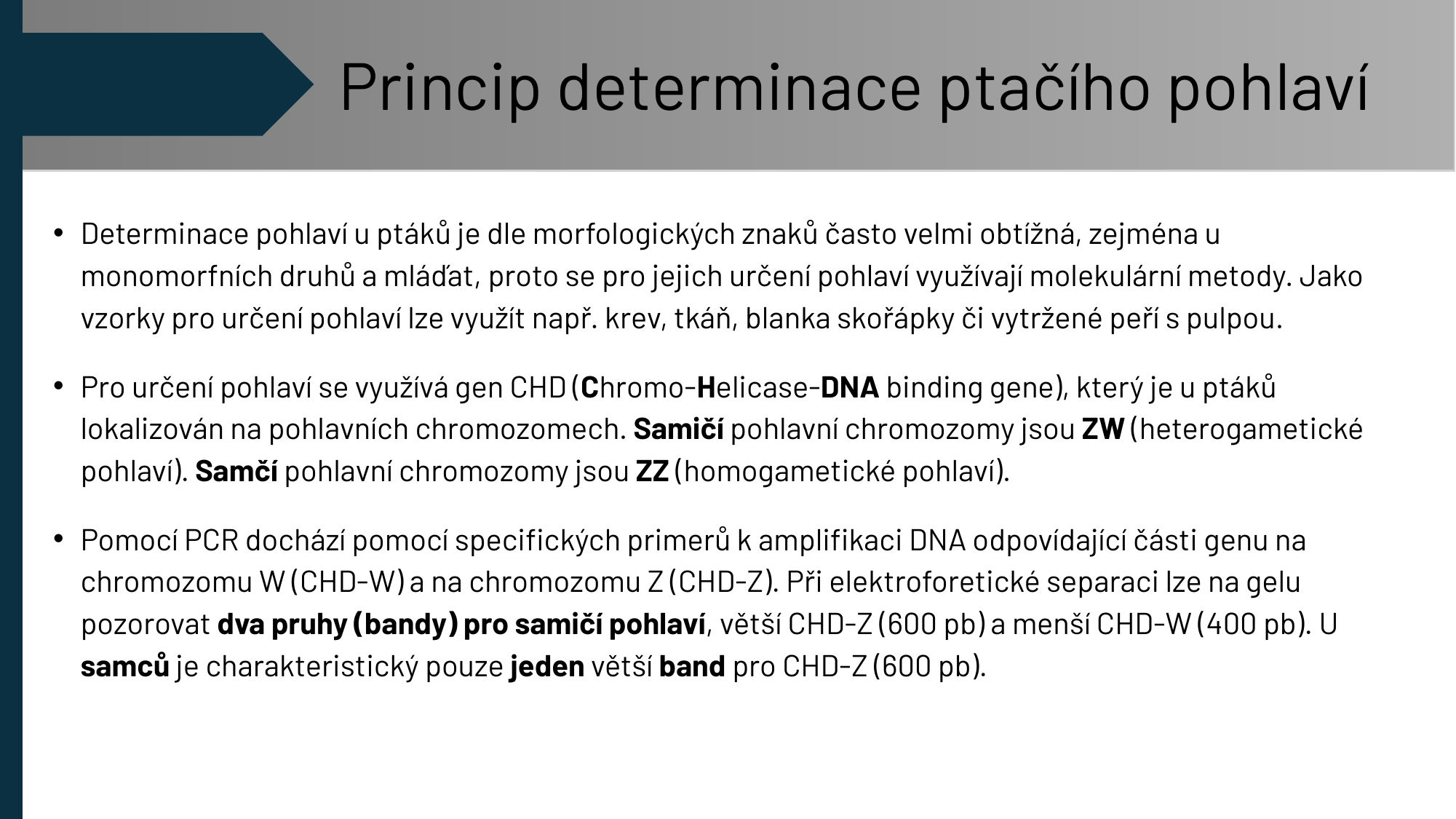

Princip determinace ptačího pohlaví

Determinace pohlaví u ptáků je dle morfologických znaků často velmi obtížná, zejména u monomorfních druhů a mláďat, proto se pro jejich určení pohlaví využívají molekulární metody. Jako vzorky pro určení pohlaví lze využít např. krev, tkáň, blanka skořápky či vytržené peří s pulpou.
Pro určení pohlaví se využívá gen CHD (Chromo-Helicase-DNA binding gene), který je u ptáků lokalizován na pohlavních chromozomech. Samičí pohlavní chromozomy jsou ZW (heterogametické pohlaví). Samčí pohlavní chromozomy jsou ZZ (homogametické pohlaví).
Pomocí PCR dochází pomocí specifických primerů k amplifikaci DNA odpovídající části genu na chromozomu W (CHD-W) a na chromozomu Z (CHD-Z). Při elektroforetické separaci lze na gelu pozorovat dva pruhy (bandy) pro samičí pohlaví, větší CHD-Z (600 pb) a menší CHD-W (400 pb). U samců je charakteristický pouze jeden větší band pro CHD-Z (600 pb).